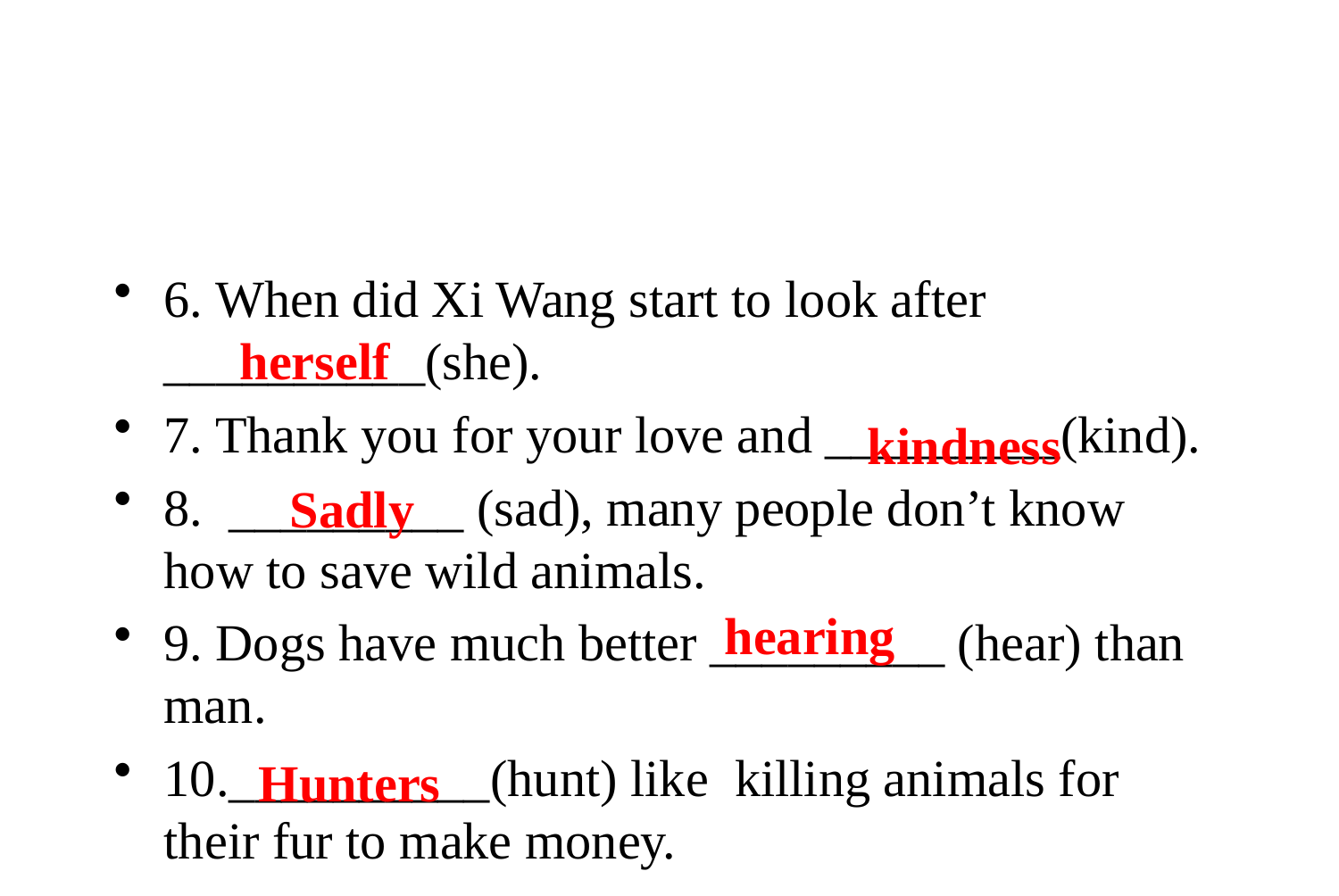

#
6. When did Xi Wang start to look after __________(she).
7. Thank you for your love and _________(kind).
8.  _________ (sad), many people don’t know how to save wild animals.
9. Dogs have much better _________ (hear) than man.
10.__________(hunt) like  killing animals for their fur to make money.
herself
kindness
Sadly
hearing
Hunters